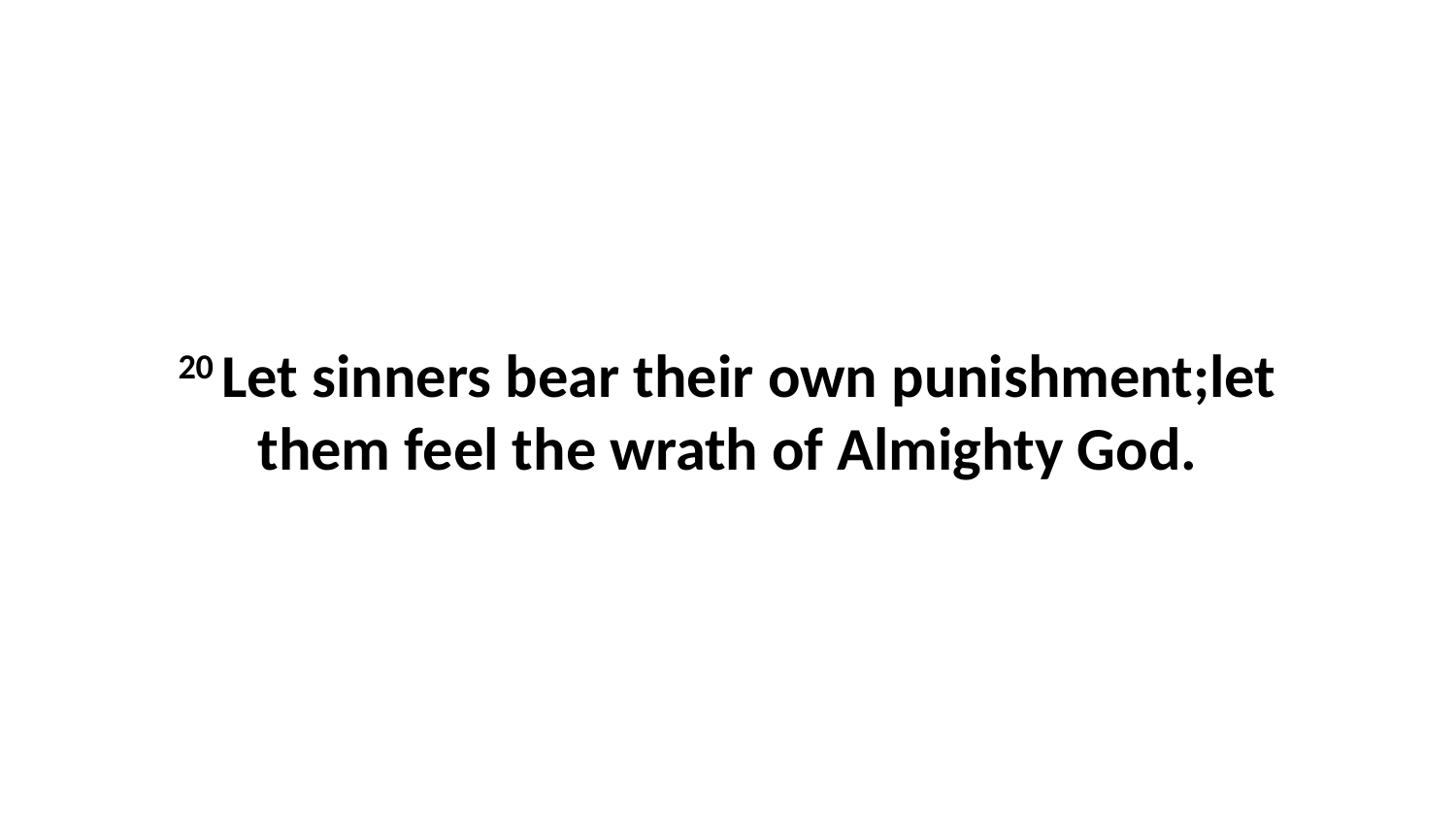

20 Let sinners bear their own punishment;let them feel the wrath of Almighty God.